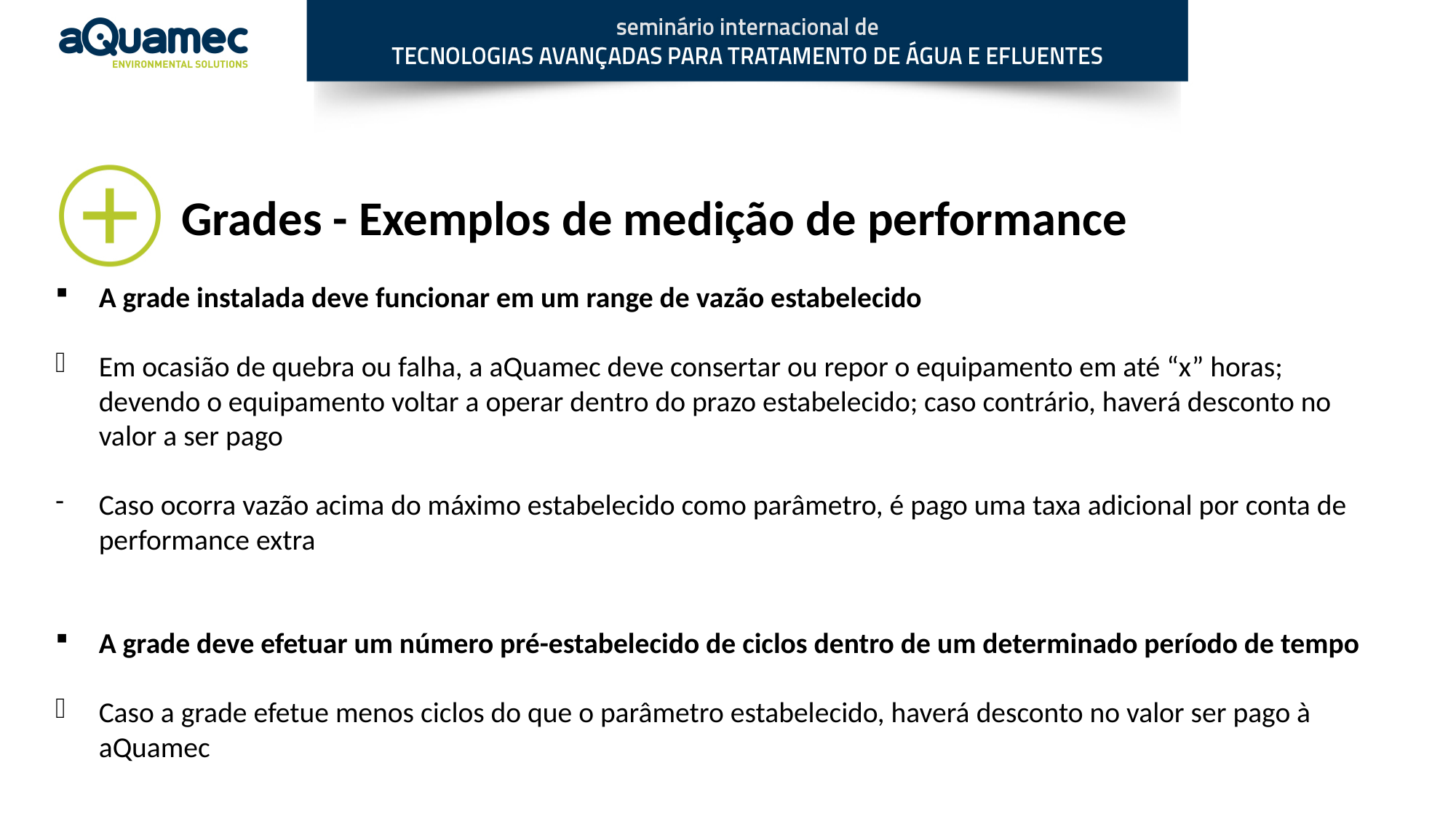

Grades - Exemplos de medição de performance
A grade instalada deve funcionar em um range de vazão estabelecido

Em ocasião de quebra ou falha, a aQuamec deve consertar ou repor o equipamento em até “x” horas; devendo o equipamento voltar a operar dentro do prazo estabelecido; caso contrário, haverá desconto no valor a ser pago

Caso ocorra vazão acima do máximo estabelecido como parâmetro, é pago uma taxa adicional por conta de performance extra

A grade deve efetuar um número pré-estabelecido de ciclos dentro de um determinado período de tempo

Caso a grade efetue menos ciclos do que o parâmetro estabelecido, haverá desconto no valor ser pago à aQuamec